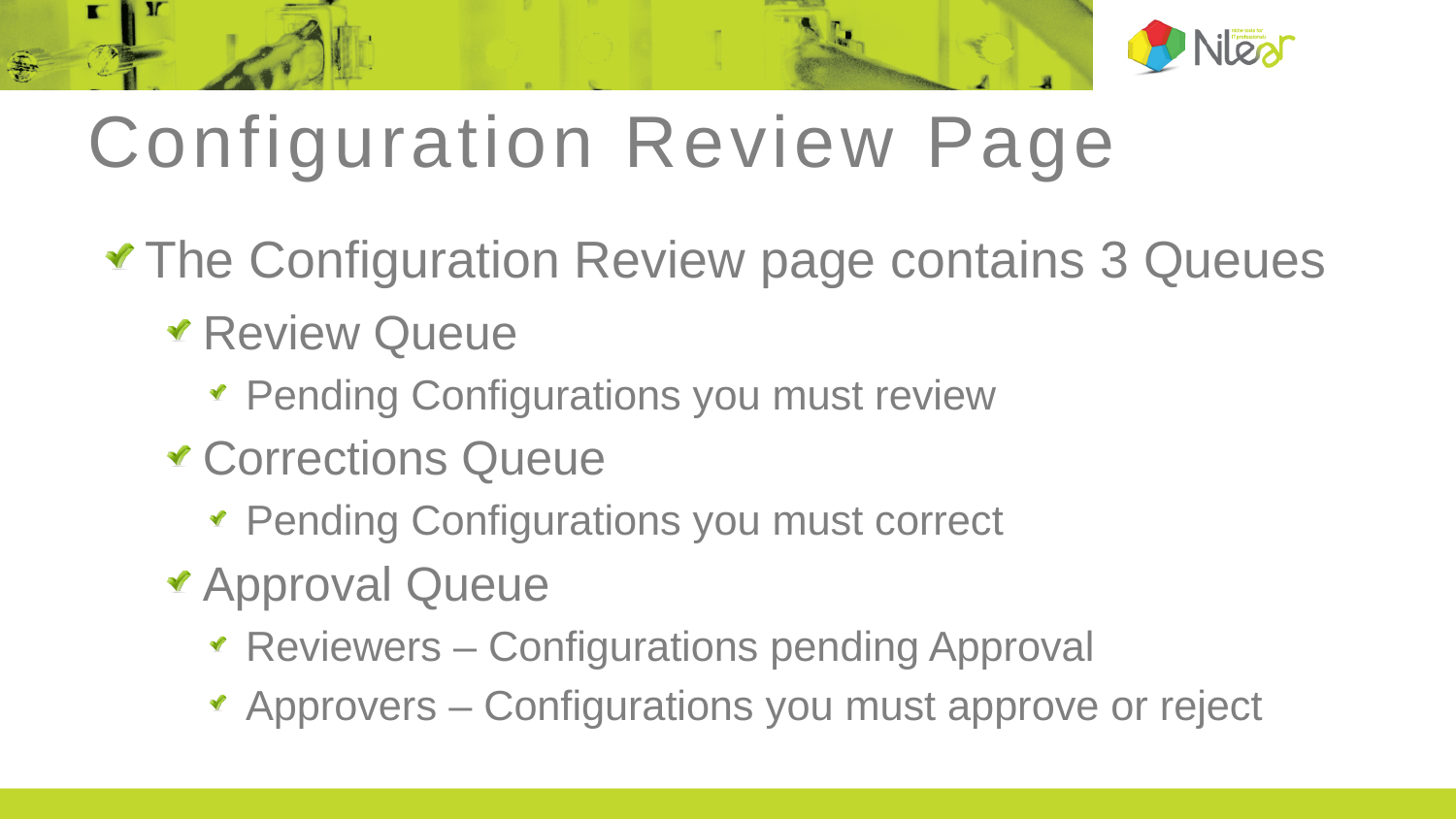

# Configuration Review Page
The Configuration Review page contains 3 Queues
Review Queue
Pending Configurations you must review
Corrections Queue
Pending Configurations you must correct
Approval Queue
Reviewers – Configurations pending Approval
Approvers – Configurations you must approve or reject